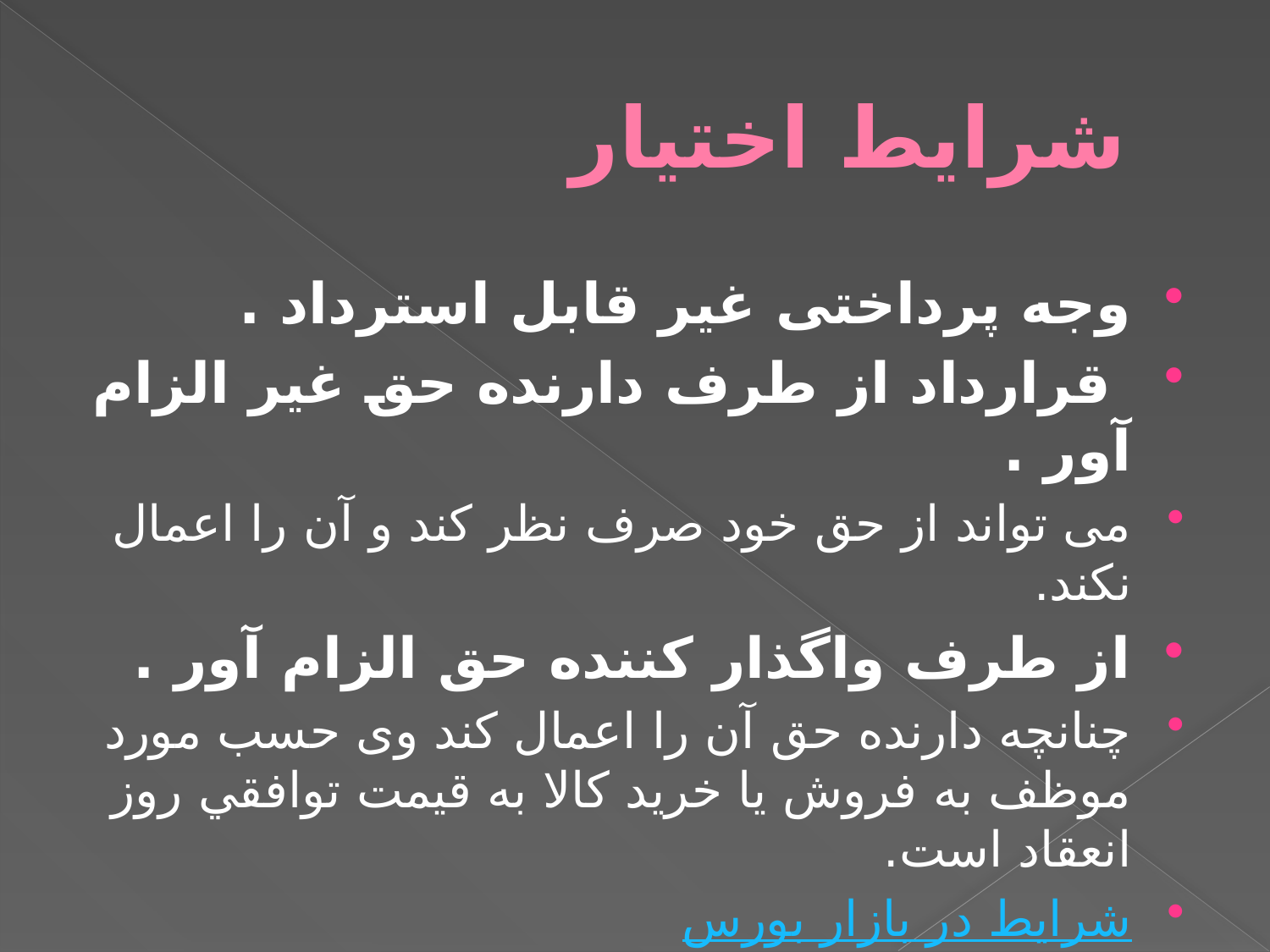

# شرایط اختیار
وجه پرداختی غیر قابل استرداد .
 قرارداد از طرف دارنده حق غیر الزام آور .
می تواند از حق خود صرف نظر کند و آن را اعمال نکند.
از طرف واگذار کننده حق الزام آور .
چنانچه دارنده حق آن را اعمال کند وی حسب مورد موظف به فروش یا خرید کالا به قیمت توافقي روز انعقاد است.
شرایط در بازار بورس